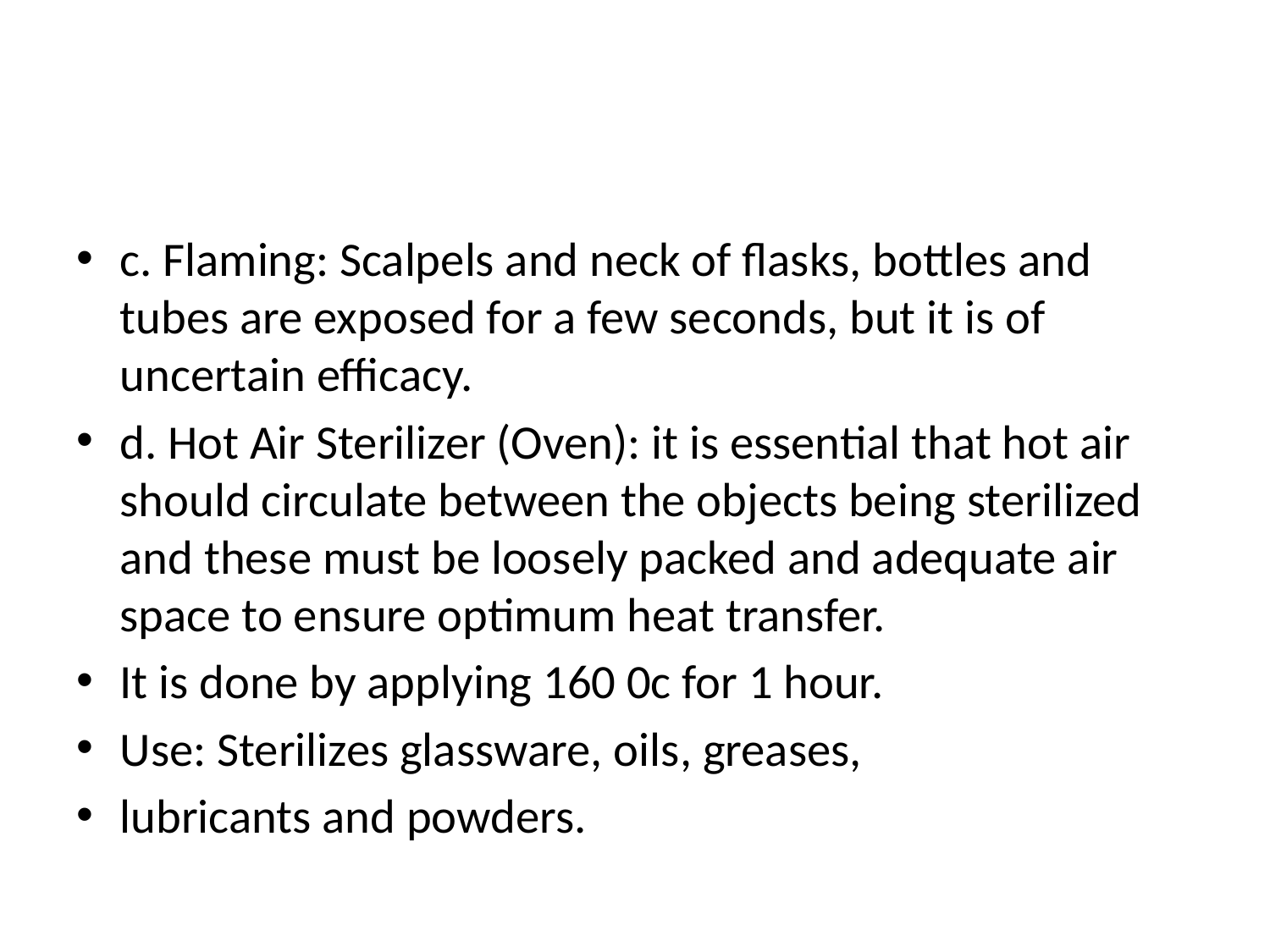

#
c. Flaming: Scalpels and neck of flasks, bottles and tubes are exposed for a few seconds, but it is of uncertain efficacy.
d. Hot Air Sterilizer (Oven): it is essential that hot air should circulate between the objects being sterilized and these must be loosely packed and adequate air space to ensure optimum heat transfer.
It is done by applying 160 0c for 1 hour.
Use: Sterilizes glassware, oils, greases,
lubricants and powders.